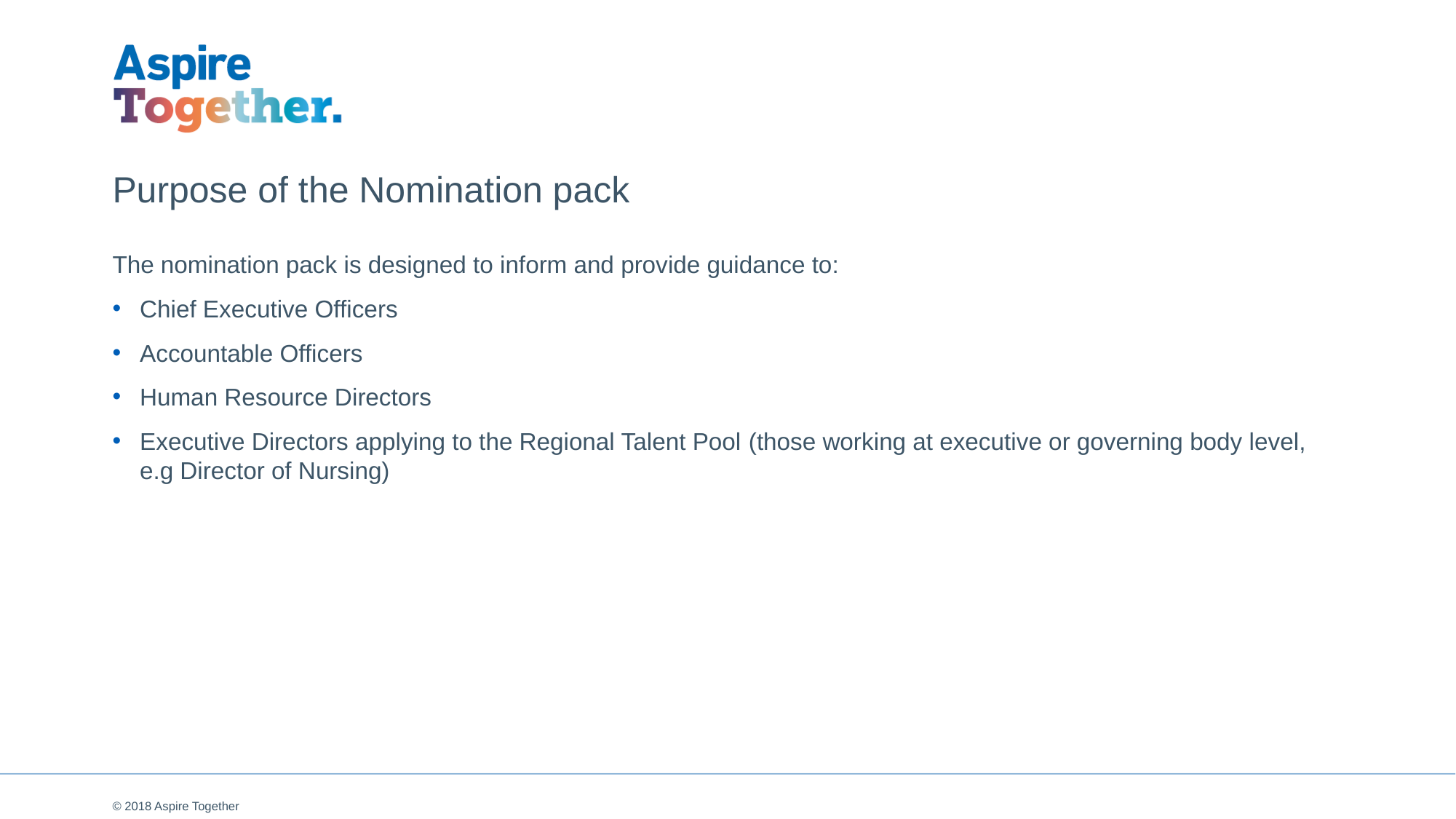

# Purpose of the Nomination pack
The nomination pack is designed to inform and provide guidance to:
Chief Executive Officers
Accountable Officers
Human Resource Directors
Executive Directors applying to the Regional Talent Pool (those working at executive or governing body level, e.g Director of Nursing)